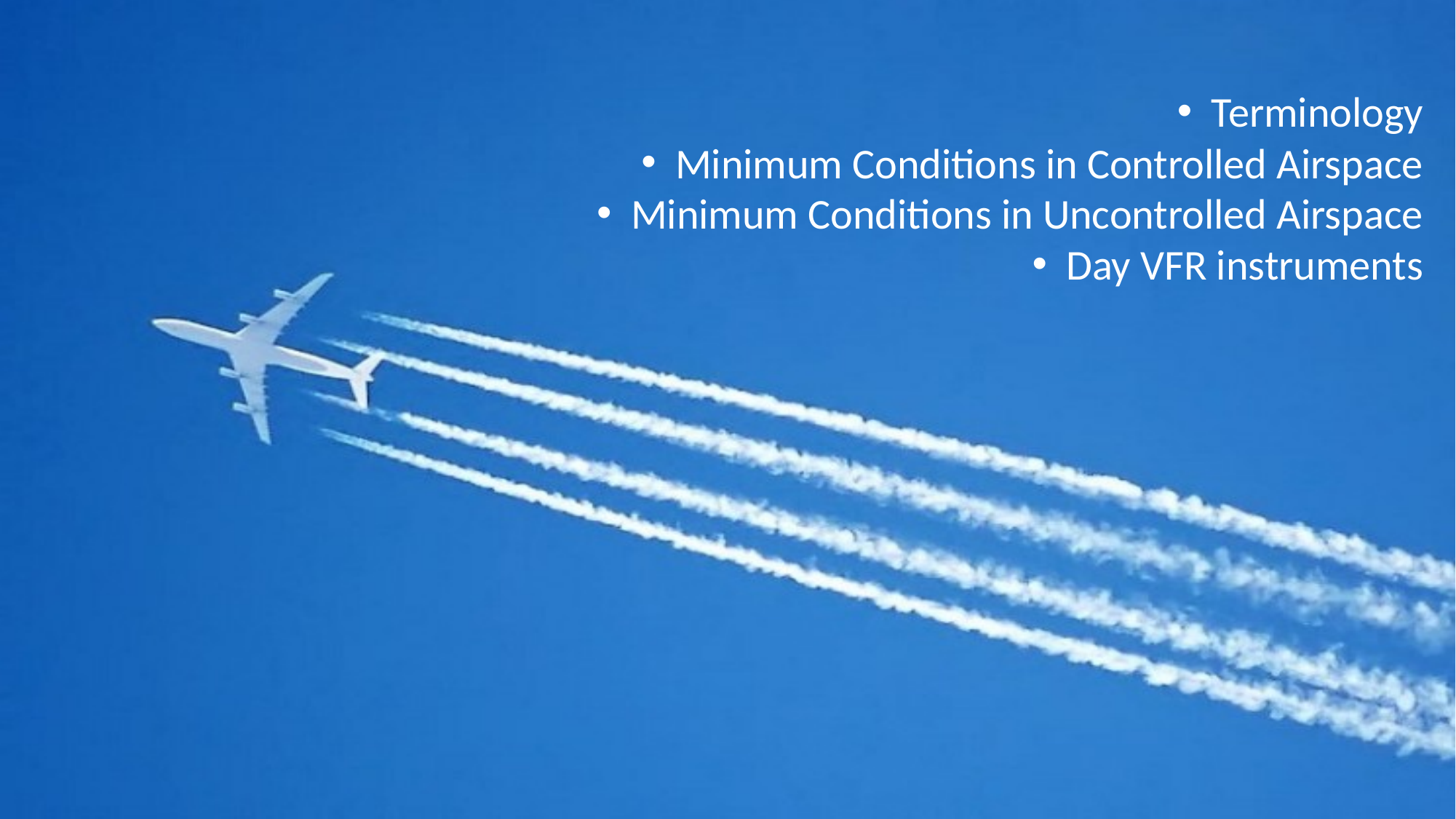

Terminology
Minimum Conditions in Controlled Airspace
Minimum Conditions in Uncontrolled Airspace
Day VFR instruments